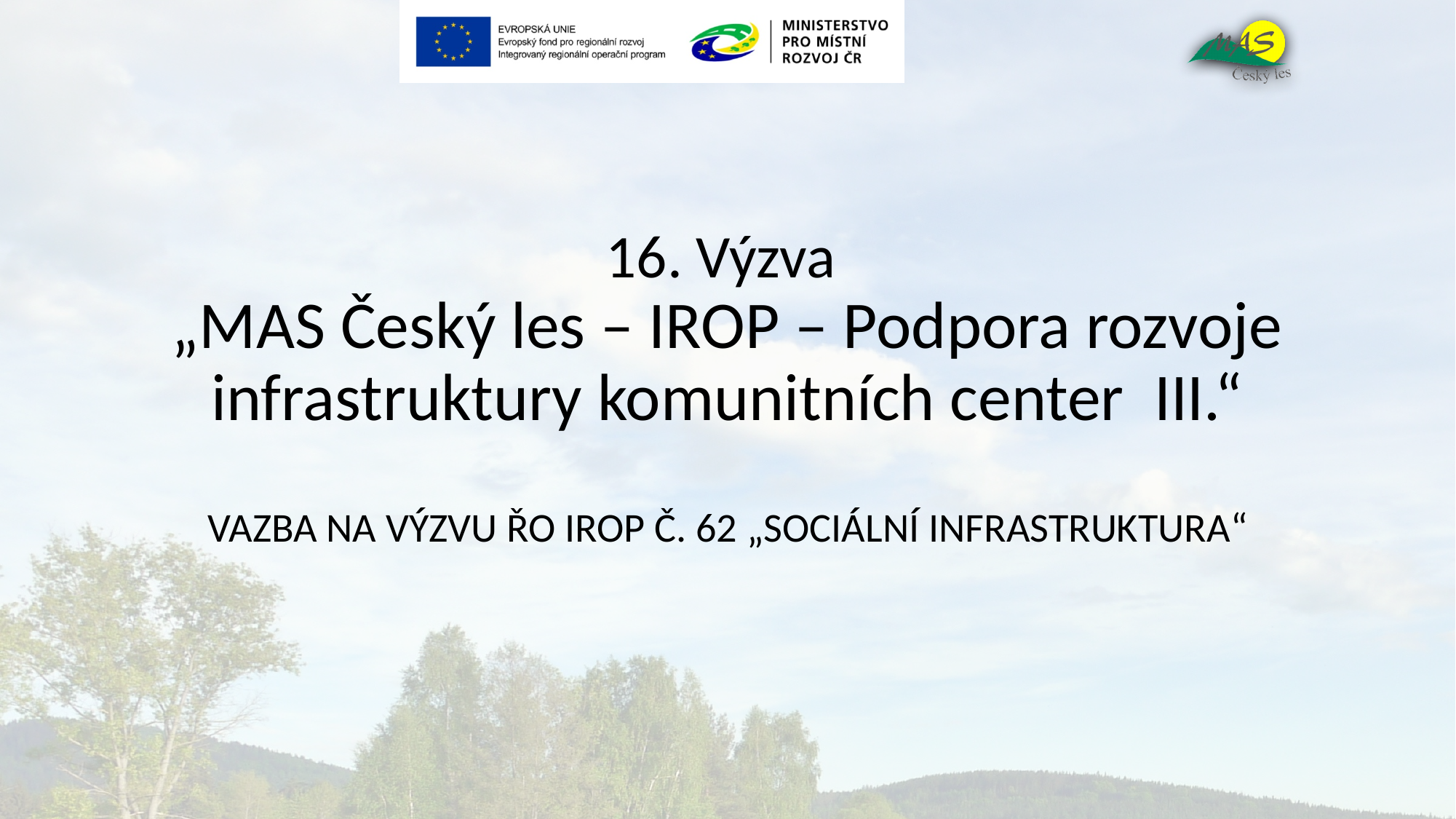

# 16. Výzva „MAS Český les – IROP – Podpora rozvoje infrastruktury komunitních center  III.“ VAZBA NA VÝZVU ŘO IROP Č. 62 „SOCIÁLNÍ INFRASTRUKTURA“